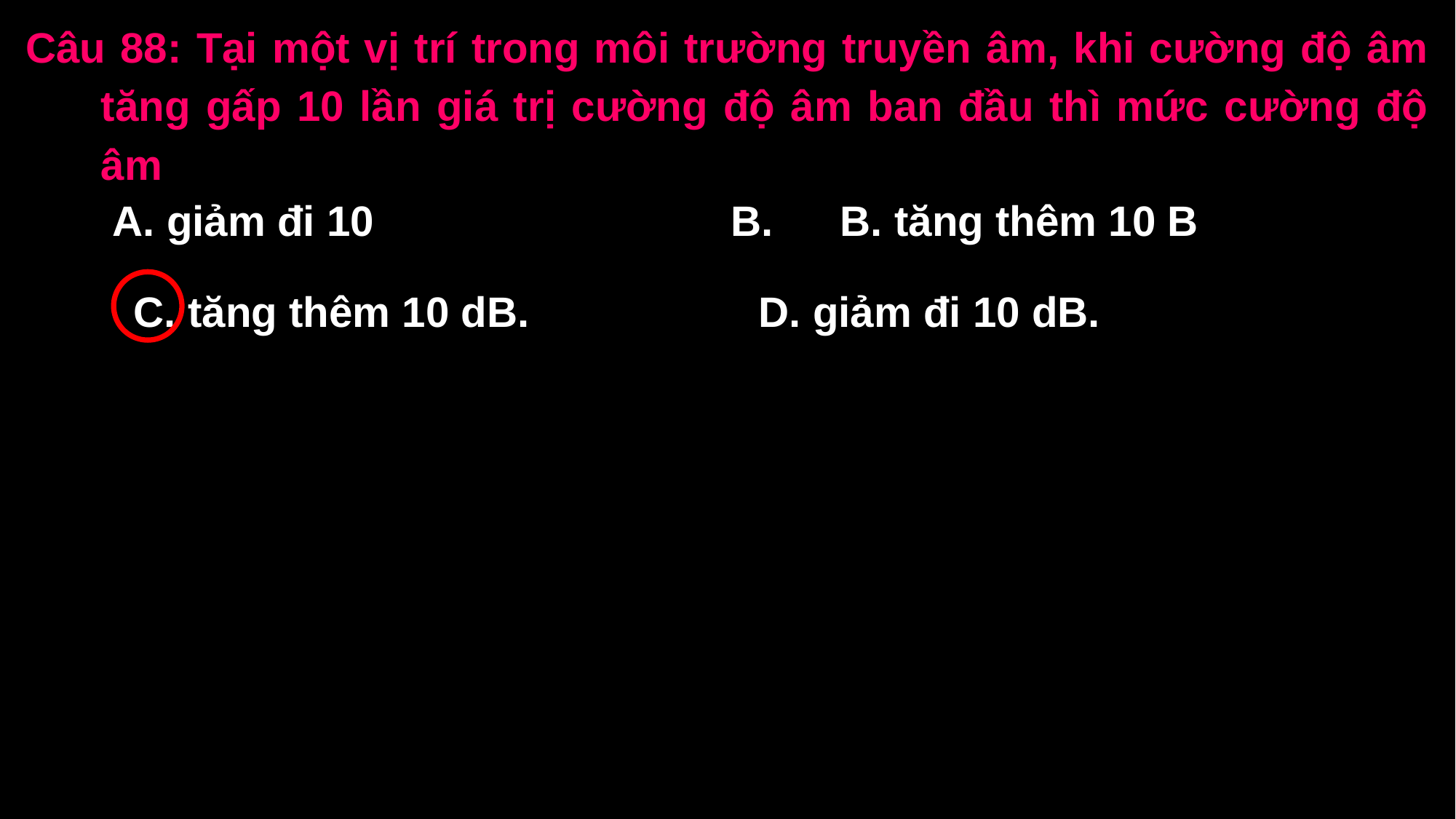

Câu 88: Tại một vị trí trong môi trường truyền âm, khi cường độ âm tăng gấp 10 lần giá trị cường độ âm ban đầu thì mức cường độ âm

A. giảm đi 10
B.	B. tăng thêm 10 B

C. tăng thêm 10 dB.
D. giảm đi 10 dB.